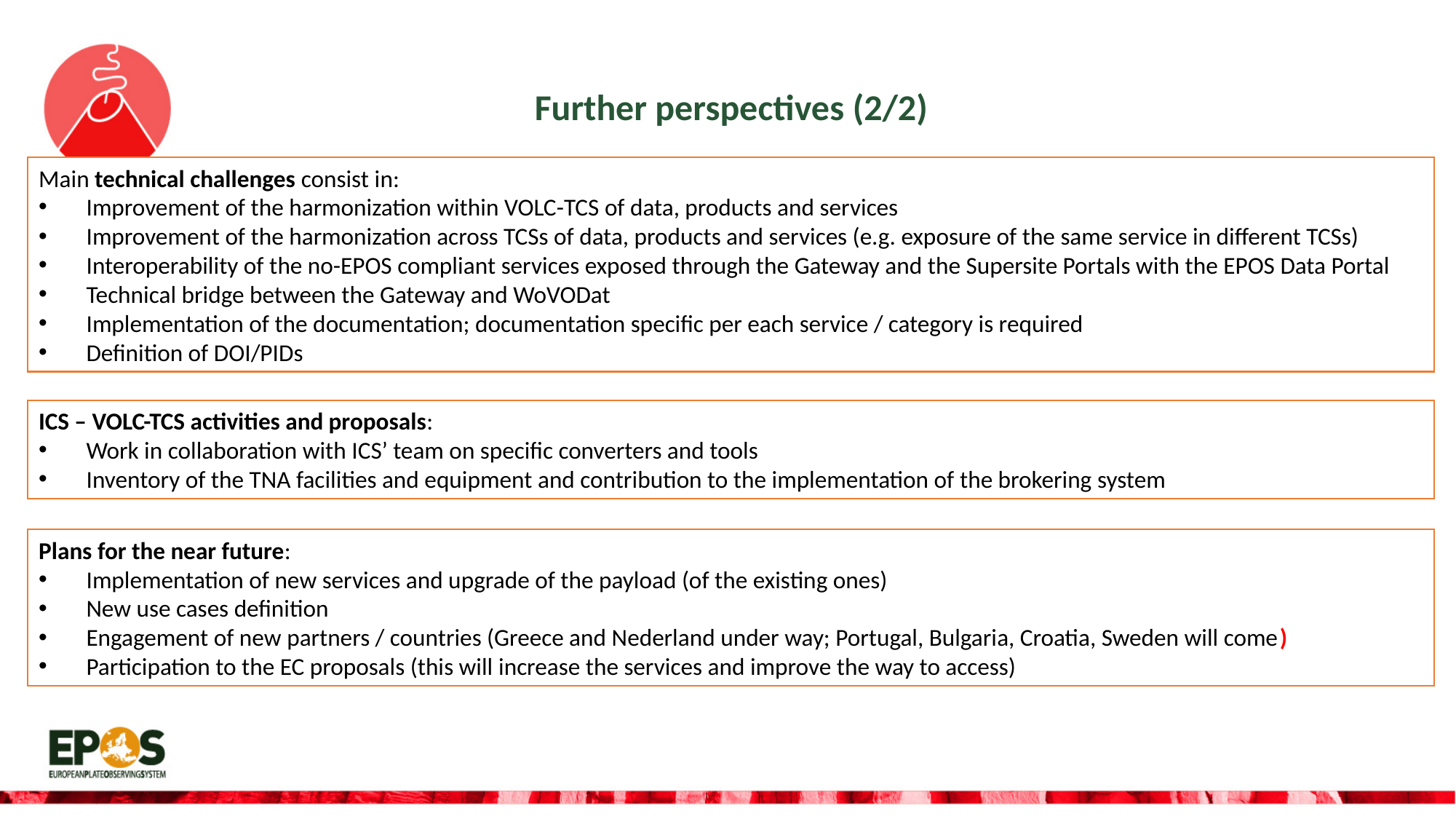

Further perspectives (2/2)
Main technical challenges consist in:
Improvement of the harmonization within VOLC-TCS of data, products and services
Improvement of the harmonization across TCSs of data, products and services (e.g. exposure of the same service in different TCSs)
Interoperability of the no-EPOS compliant services exposed through the Gateway and the Supersite Portals with the EPOS Data Portal
Technical bridge between the Gateway and WoVODat
Implementation of the documentation; documentation specific per each service / category is required
Definition of DOI/PIDs
ICS – VOLC-TCS activities and proposals:
Work in collaboration with ICS’ team on specific converters and tools
Inventory of the TNA facilities and equipment and contribution to the implementation of the brokering system
Plans for the near future:
Implementation of new services and upgrade of the payload (of the existing ones)
New use cases definition
Engagement of new partners / countries (Greece and Nederland under way; Portugal, Bulgaria, Croatia, Sweden will come)
Participation to the EC proposals (this will increase the services and improve the way to access)